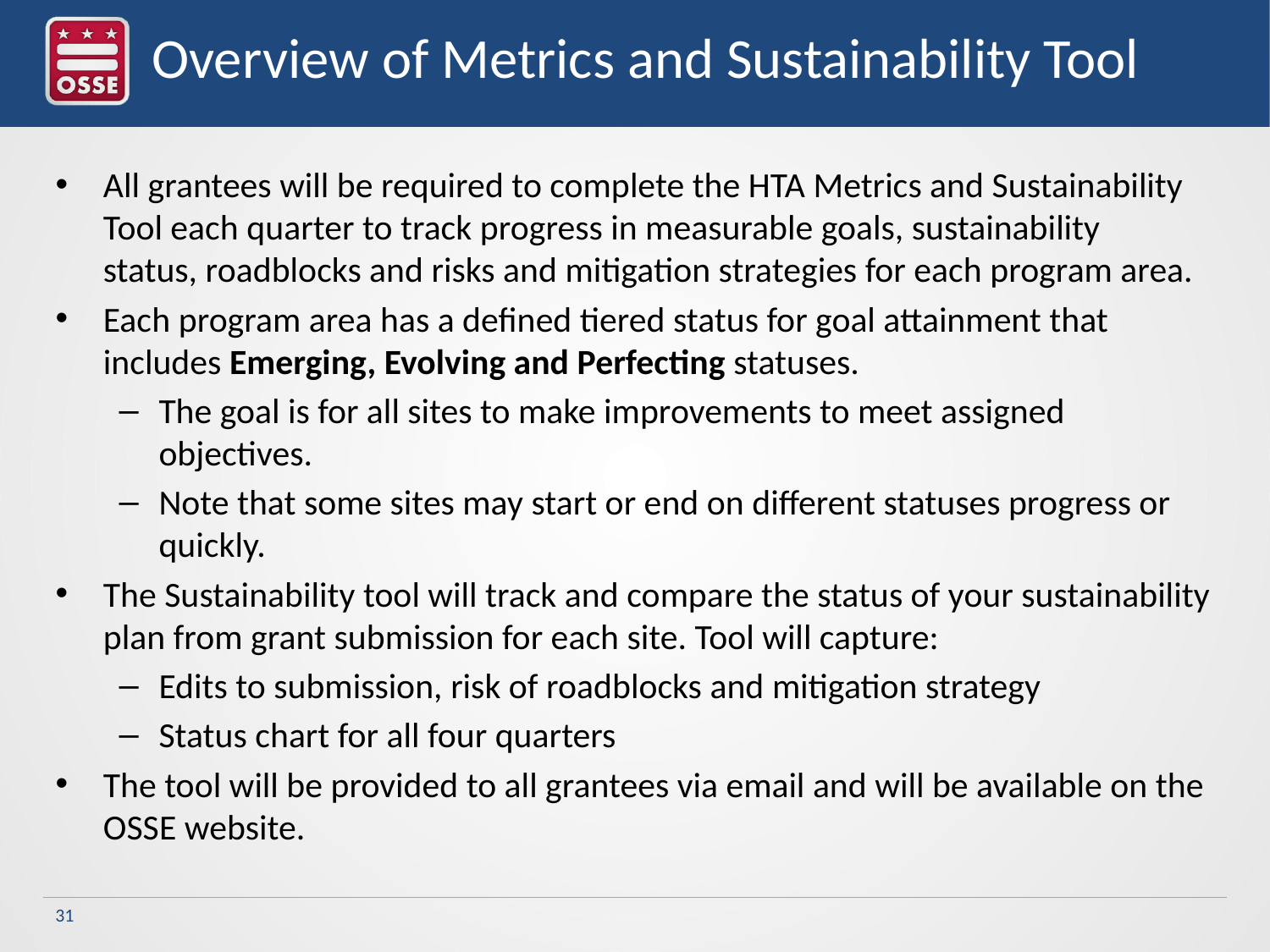

# Overview of Metrics and Sustainability Tool
All grantees will be required to complete the HTA Metrics and Sustainability Tool each quarter to track progress in measurable goals, sustainability status, roadblocks and risks and mitigation strategies for each program area.
Each program area has a defined tiered status for goal attainment that includes Emerging, Evolving and Perfecting statuses.
The goal is for all sites to make improvements to meet assigned objectives.
Note that some sites may start or end on different statuses progress or quickly.
The Sustainability tool will track and compare the status of your sustainability plan from grant submission for each site. Tool will capture:
Edits to submission, risk of roadblocks and mitigation strategy
Status chart for all four quarters
The tool will be provided to all grantees via email and will be available on the OSSE website.

31